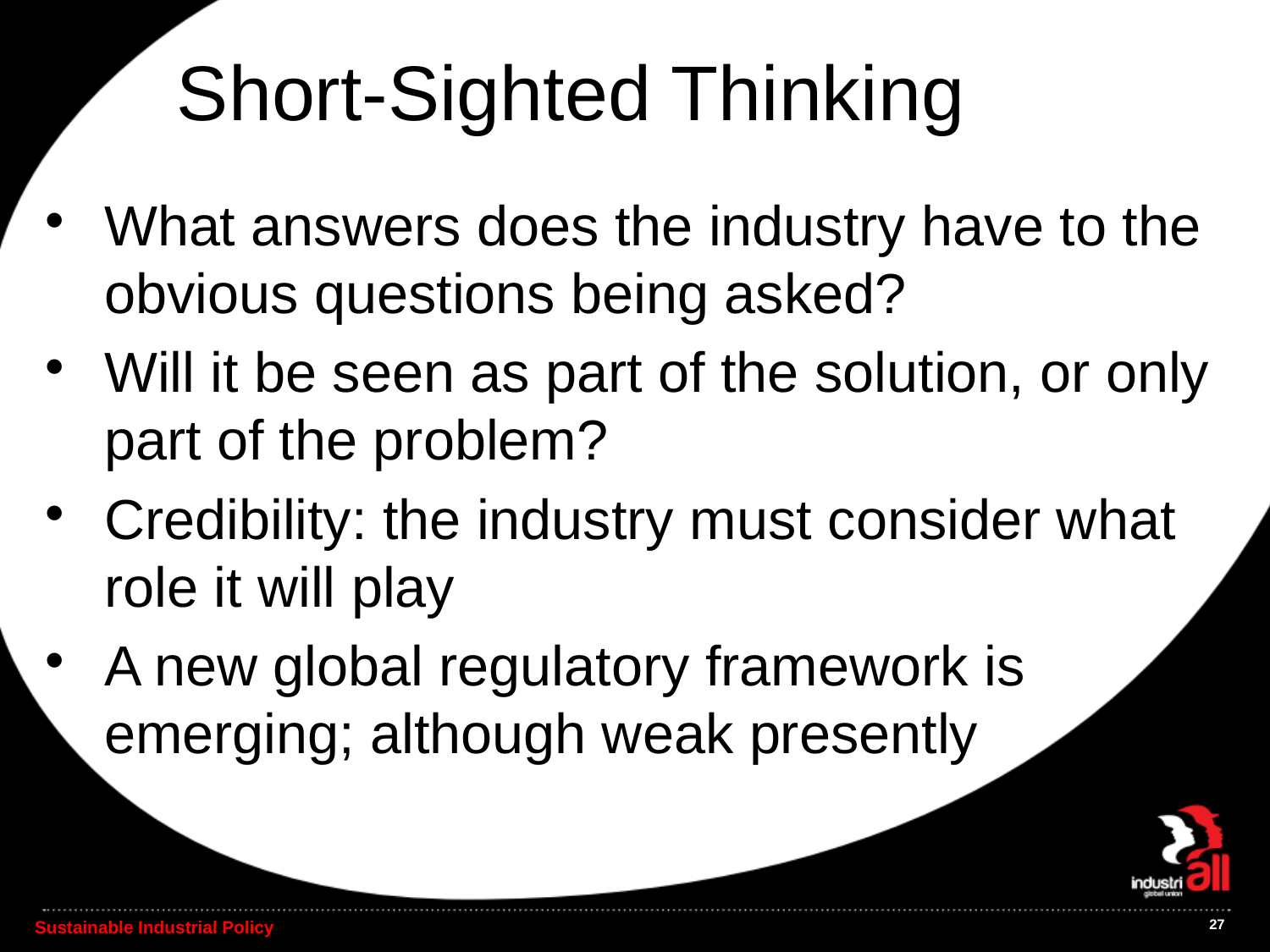

Short-Sighted Thinking
What answers does the industry have to the obvious questions being asked?
Will it be seen as part of the solution, or only part of the problem?
Credibility: the industry must consider what role it will play
A new global regulatory framework is emerging; although weak presently